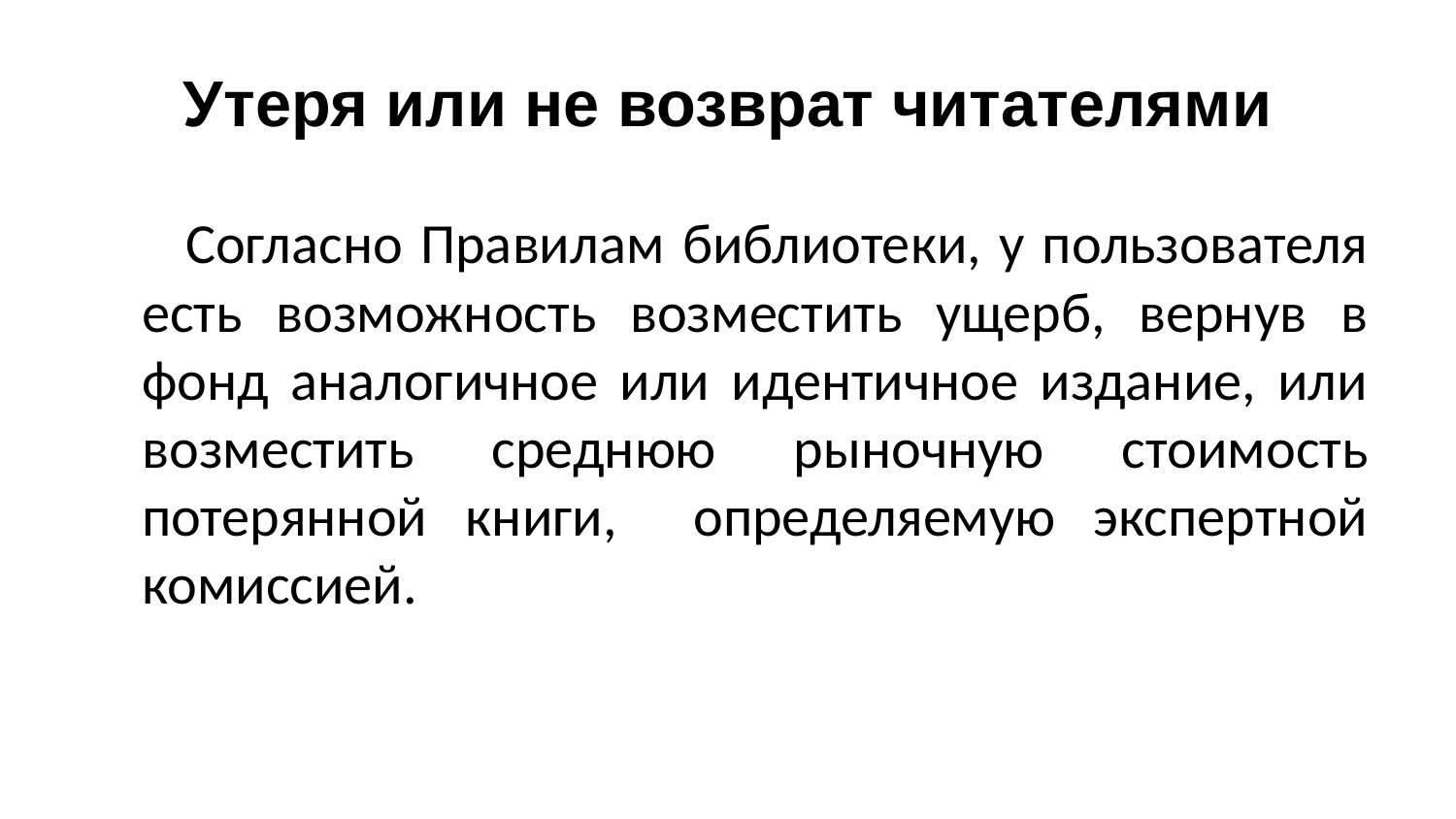

# Утеря или не возврат читателями
     Согласно Правилам библиотеки, у пользователя есть возможность возместить ущерб, вернув в фонд аналогичное или идентичное издание, или возместить среднюю рыночную стоимость потерянной книги,  определяемую экспертной комиссией.